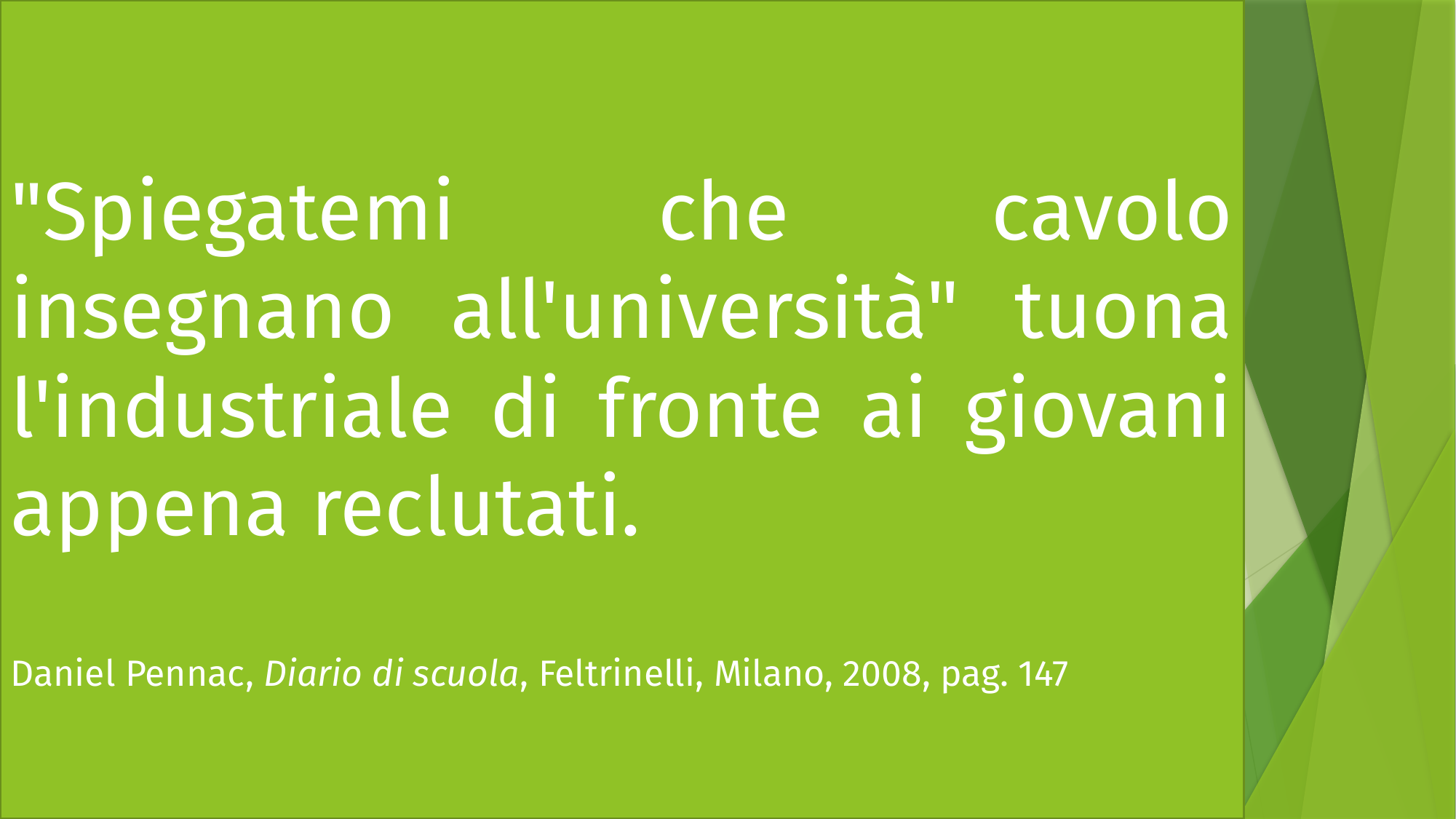

"Davvero vengono dal liceo?" si

"Spiegatemi che cavolo insegnano all'università" tuona l'industriale di fronte ai giovani appena reclutati.

Daniel Pennac, Diario di scuola, Feltrinelli, Milano, 2008, pag. 147